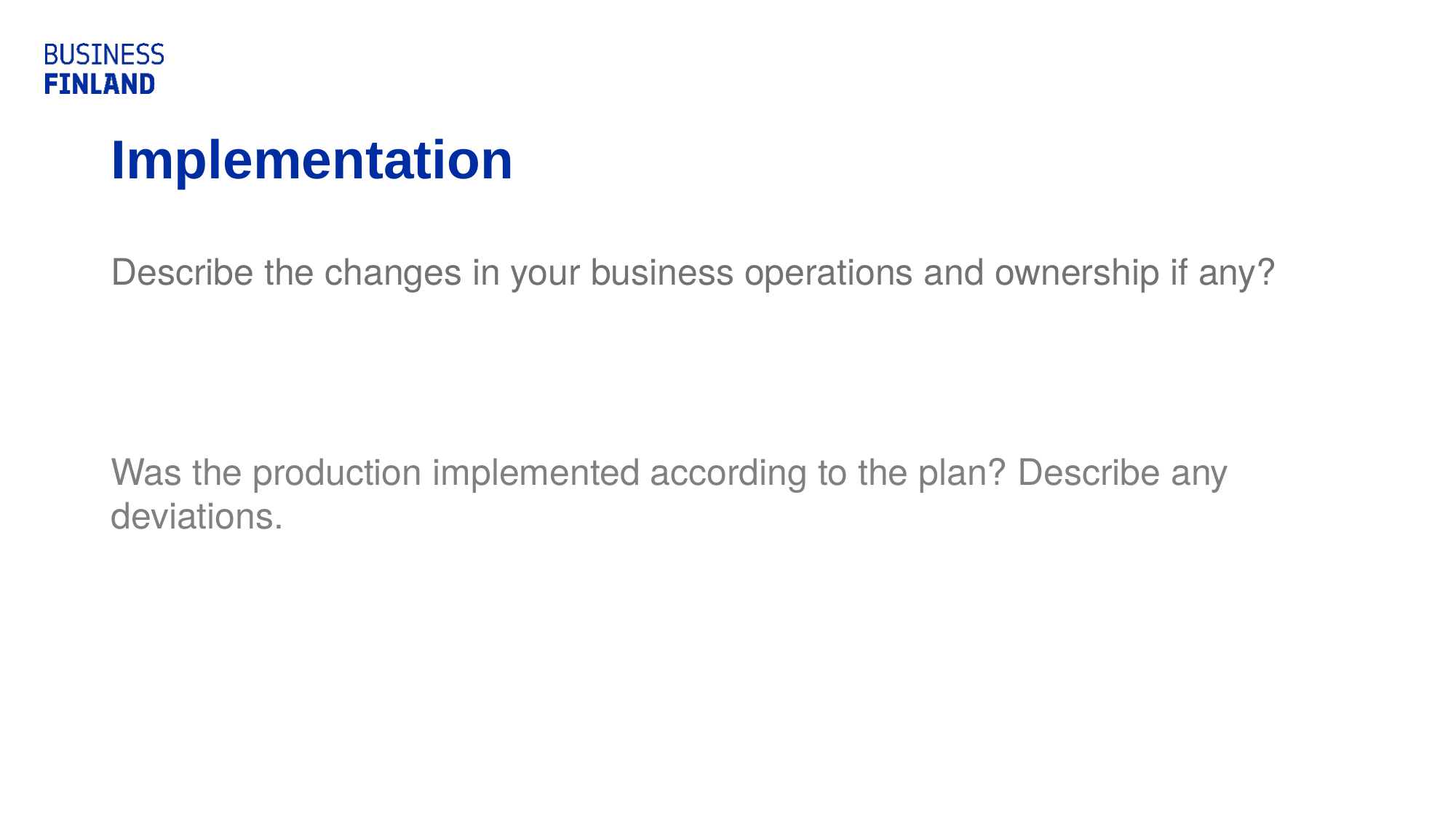

# Implementation

Describe the changes in your business operations and ownership if any?

Was the production implemented according to the plan? Describe any deviations.